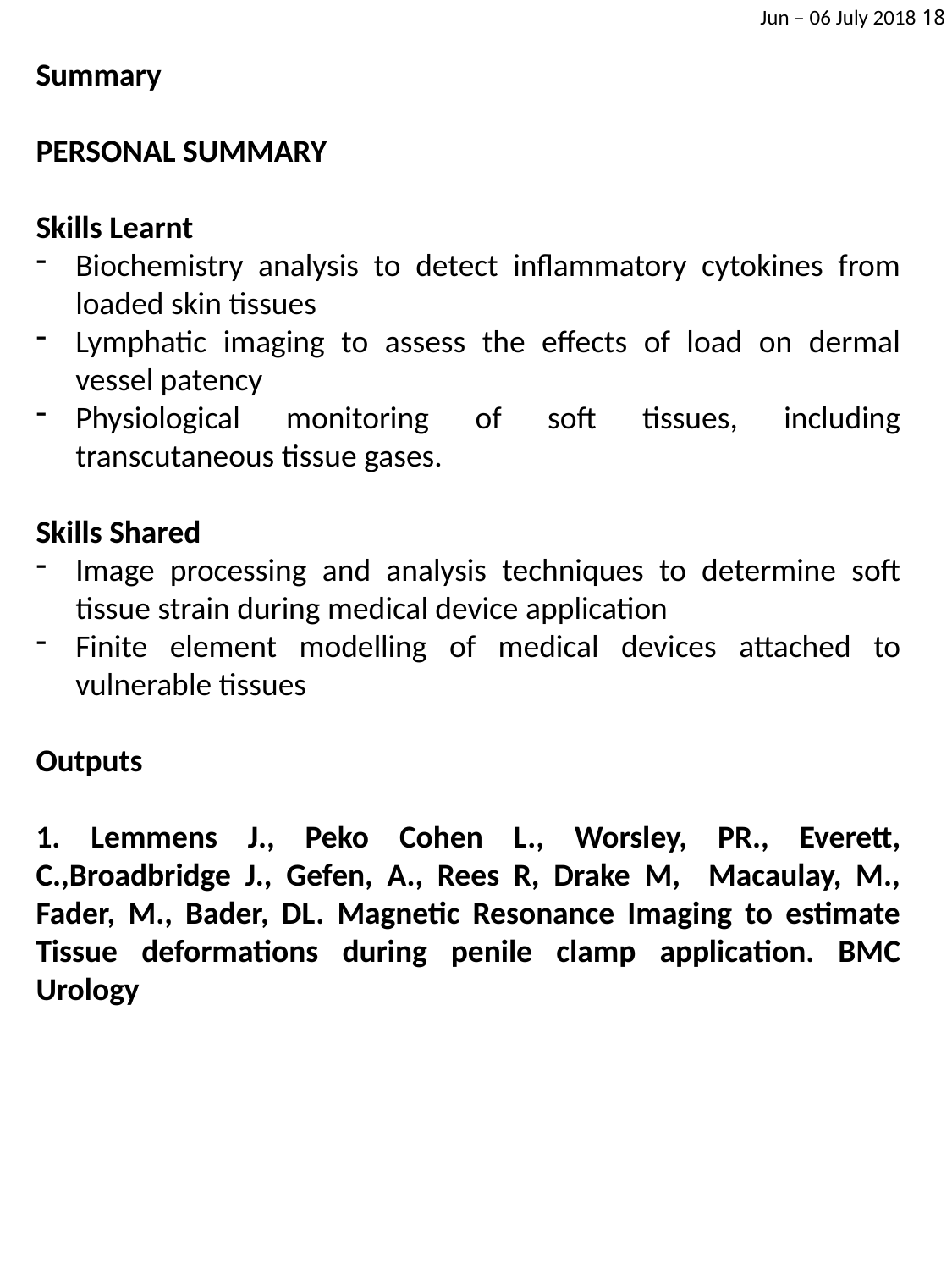

18 Jun – 06 July 2018

Summary

PERSONAL SUMMARY

Skills Learnt
Biochemistry analysis to detect inflammatory cytokines from loaded skin tissues
Lymphatic imaging to assess the effects of load on dermal vessel patency
Physiological monitoring of soft tissues, including transcutaneous tissue gases.

Skills Shared
Image processing and analysis techniques to determine soft tissue strain during medical device application
Finite element modelling of medical devices attached to vulnerable tissues

Outputs

1. Lemmens J., Peko Cohen L., Worsley, PR., Everett, C.,Broadbridge J., Gefen, A., Rees R, Drake M,  Macaulay, M., Fader, M., Bader, DL. Magnetic Resonance Imaging to estimate Tissue deformations during penile clamp application. BMC Urology